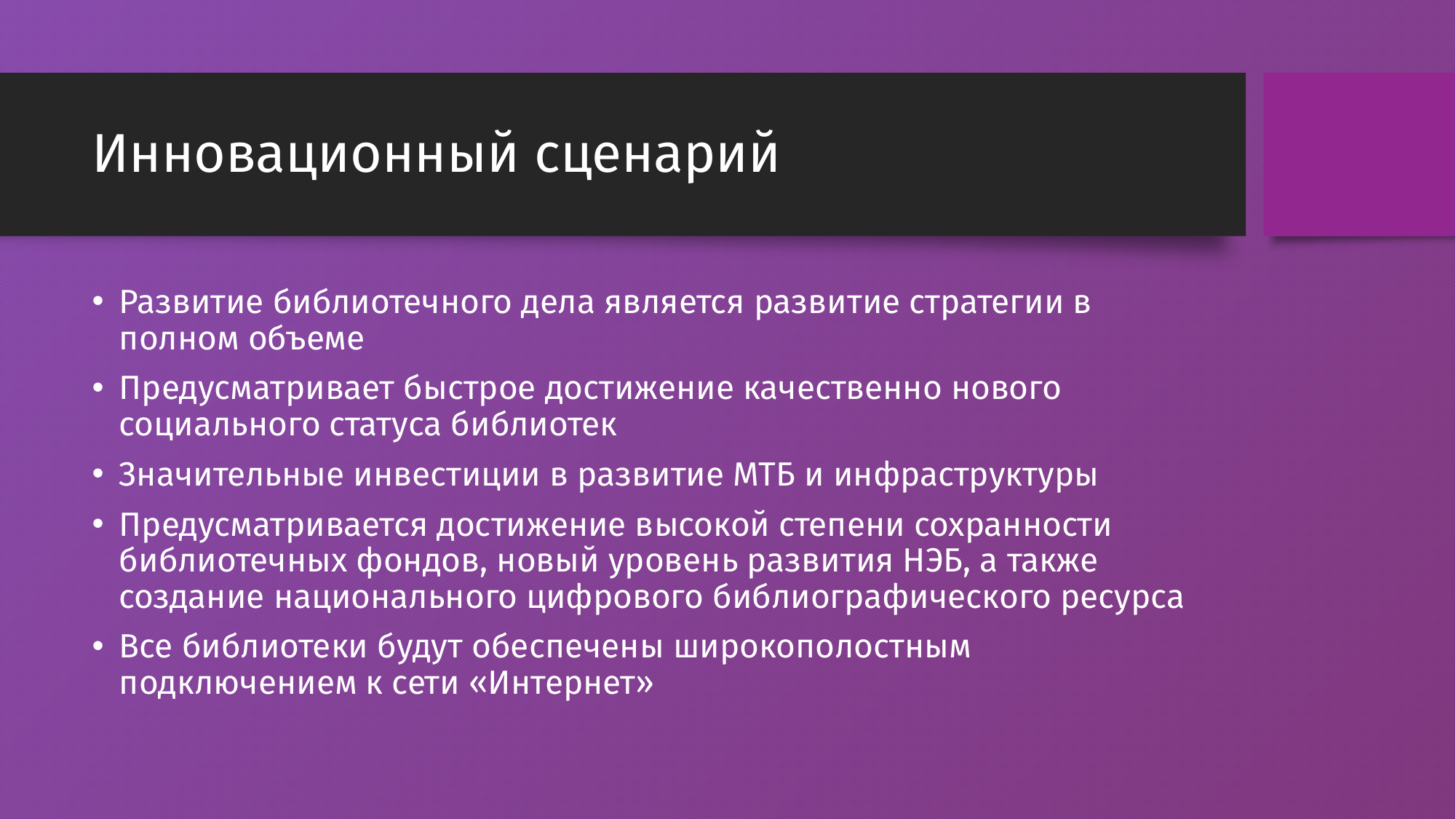

# Инновационный сценарий
Развитие библиотечного дела является развитие стратегии в полном объеме
Предусматривает быстрое достижение качественно нового социального статуса библиотек
Значительные инвестиции в развитие МТБ и инфраструктуры
Предусматривается достижение высокой степени сохранности библиотечных фондов, новый уровень развития НЭБ, а также создание национального цифрового библиографического ресурса
Все библиотеки будут обеспечены широкополостным подключением к сети «Интернет»